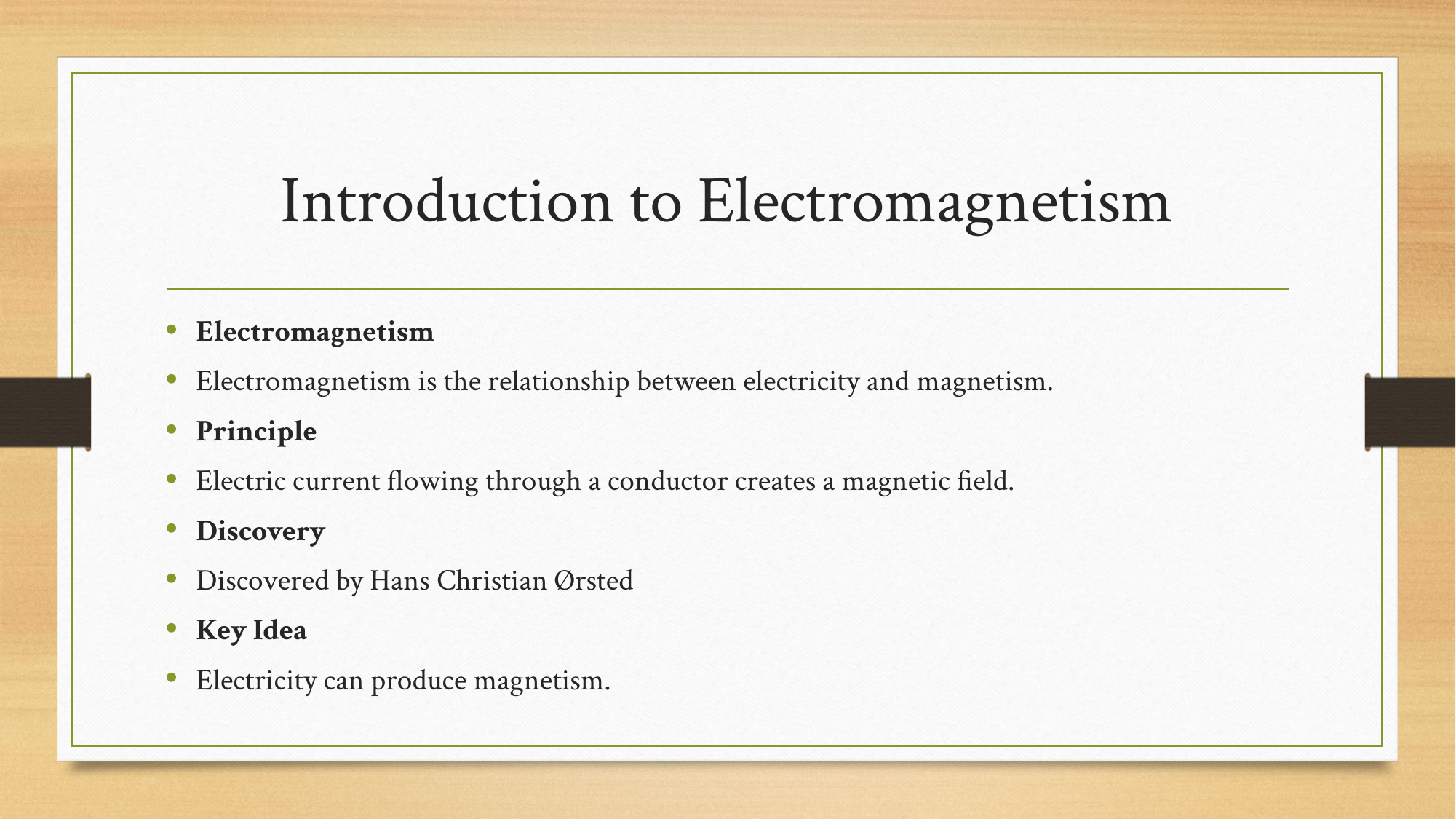

# Introduction to Electromagnetism
Electromagnetism
Electromagnetism is the relationship between electricity and magnetism.
Principle
Electric current flowing through a conductor creates a magnetic field.
Discovery
Discovered by Hans Christian Ørsted
Key Idea
Electricity can produce magnetism.